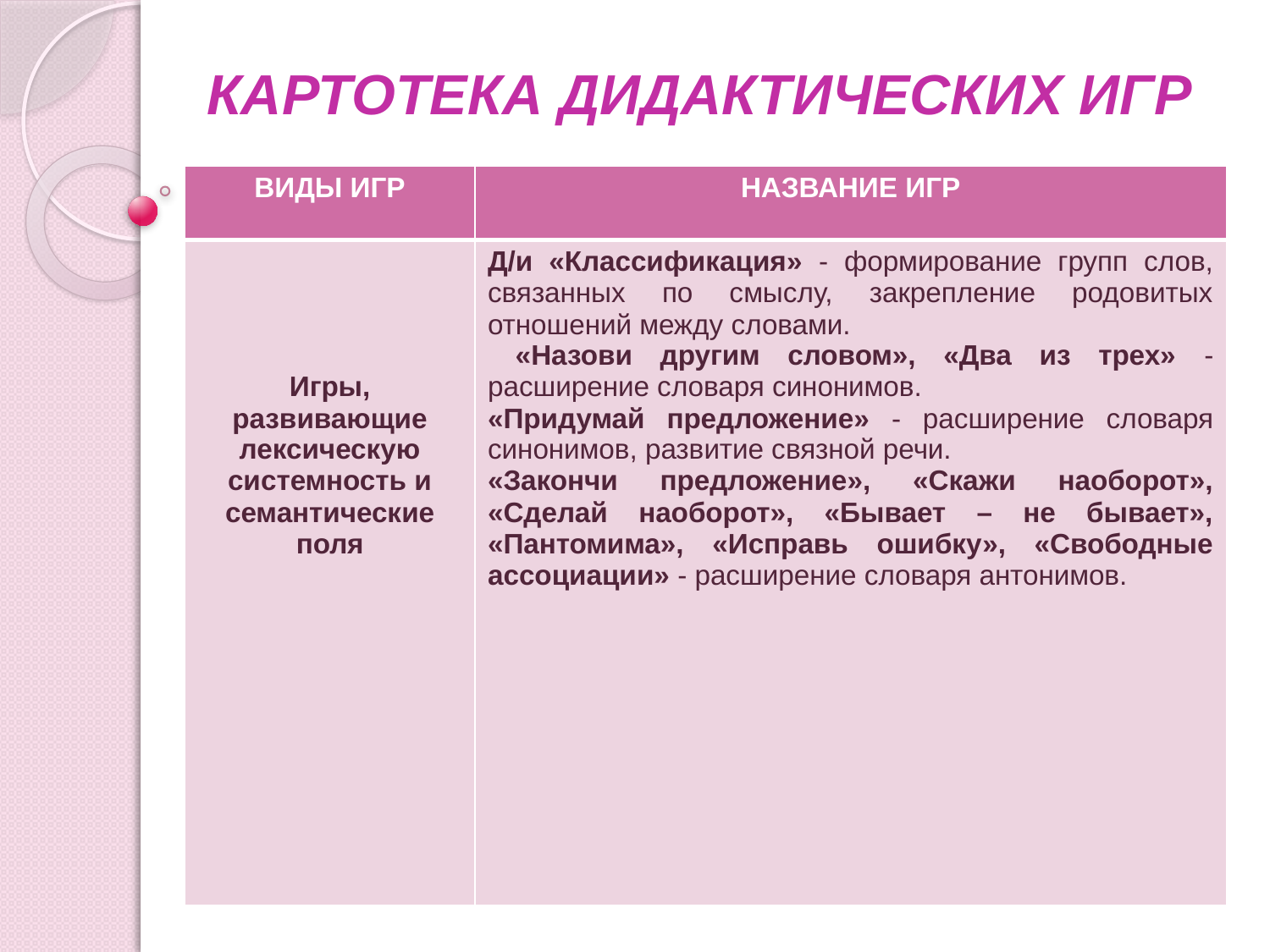

# КАРТОТЕКА ДИДАКТИЧЕСКИХ ИГР
| ВИДЫ ИГР | НАЗВАНИЕ ИГР |
| --- | --- |
| Игры, развивающие лексическую системность и семантические поля | Д/и «Классификация» - формирование групп слов, связанных по смыслу, закрепление родовитых отношений между словами. «Назови другим словом», «Два из трех» - расширение словаря синонимов. «Придумай предложение» - расширение словаря синонимов, развитие связной речи. «Закончи предложение», «Скажи наоборот», «Сделай наоборот», «Бывает – не бывает», «Пантомима», «Исправь ошибку», «Свободные ассоциации» - расширение словаря антонимов. |